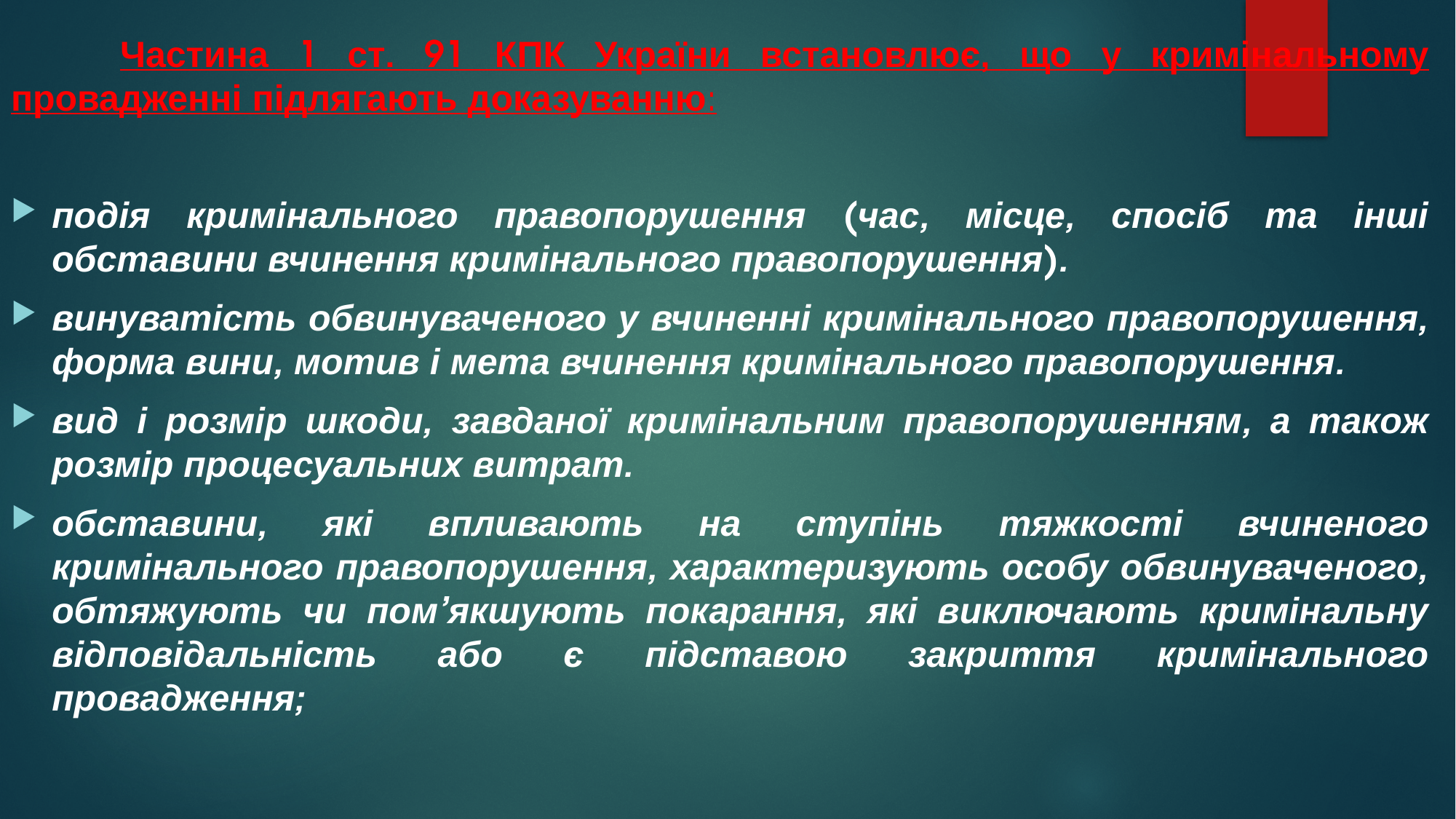

Частина 1 ст. 91 КПК України встановлює, що у кримінальному провадженні підлягають доказуванню:

подія кримінального правопорушення (час, місце, спосіб та інші обставини вчинення кримінального правопорушення).
винуватість обвинуваченого у вчиненні кримінального правопорушення, форма вини, мотив і мета вчинення кримінального правопорушення.
вид і розмір шкоди, завданої кримінальним правопорушенням, а також розмір процесуальних витрат.
обставини, які впливають на ступінь тяжкості вчиненого кримінального правопорушення, характеризують особу обвинуваченого, обтяжують чи пом’якшують покарання, які виключають кримінальну відповідальність або є підставою закриття кримінального провадження;